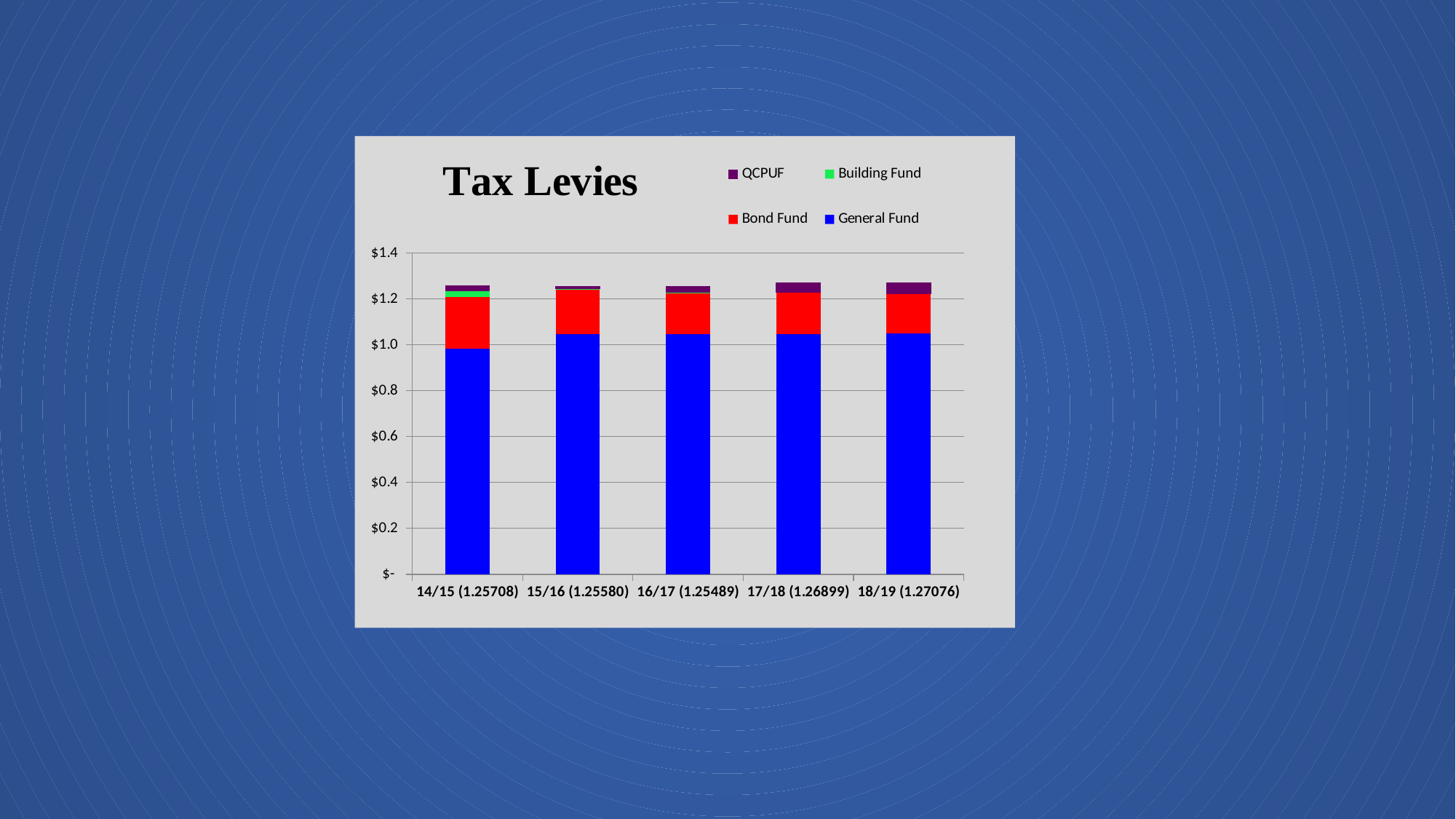

#

### Chart

| Category | General Fund | Bond Fund | Building Fund | QCPUF |
|---|---|---|---|---|
| 14/15 (1.25708) | 0.9847 | 0.22305 | 0.02715 | 0.02218 |
| 15/16 (1.25580) | 1.046701 | 0.196719 | 0.001584 | 0.010802 |
| 16/17 (1.25489) | 1.046731 | 0.179275 | 0.003011 | 0.02587 |
| 17/18 (1.26899) | 1.04851 | 0.18159 | 0.0 | 0.0389 |
| 18/19 (1.27076) | 1.04886 | 0.17414 | 0.0 | 0.04776 |